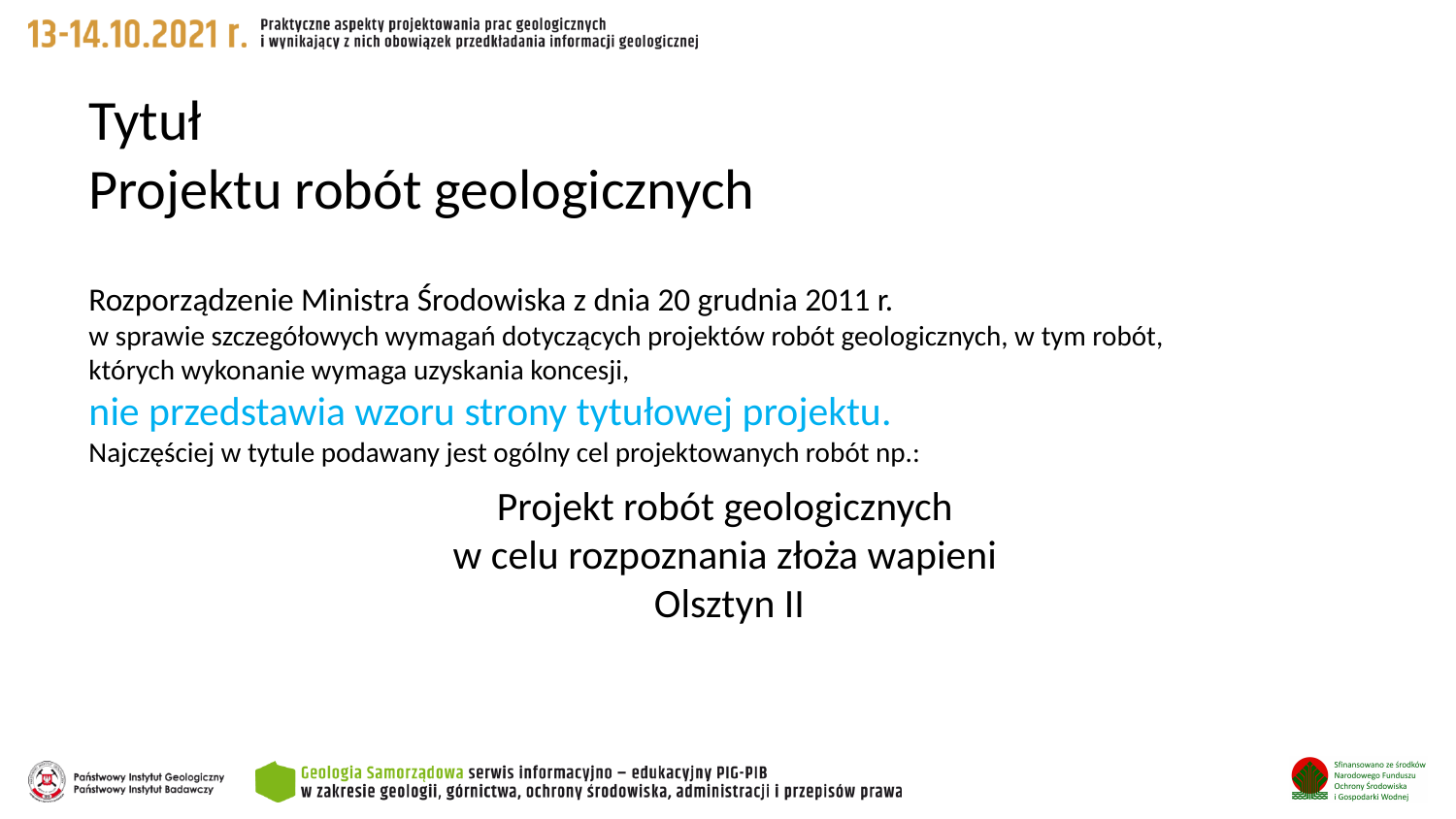

Tytuł
Projektu robót geologicznych
Rozporządzenie Ministra Środowiska z dnia 20 grudnia 2011 r.
w sprawie szczegółowych wymagań dotyczących projektów robót geologicznych, w tym robót,
których wykonanie wymaga uzyskania koncesji,
nie przedstawia wzoru strony tytułowej projektu.
Najczęściej w tytule podawany jest ogólny cel projektowanych robót np.:
Projekt robót geologicznych
w celu rozpoznania złoża wapieni
Olsztyn II